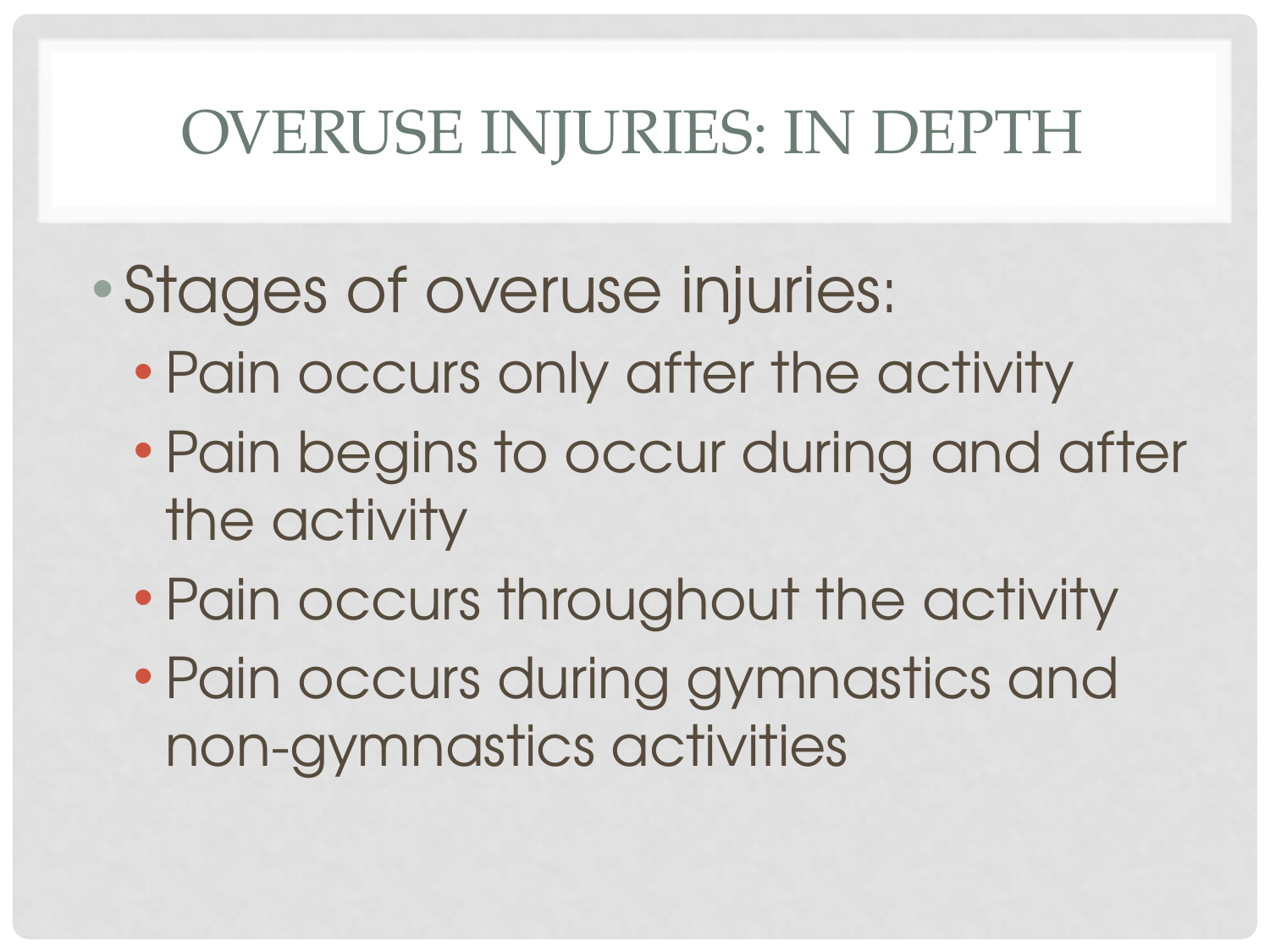

# Overuse injuries: in Depth
Stages of overuse injuries:
Pain occurs only after the activity
Pain begins to occur during and after the activity
Pain occurs throughout the activity
Pain occurs during gymnastics and non-gymnastics activities